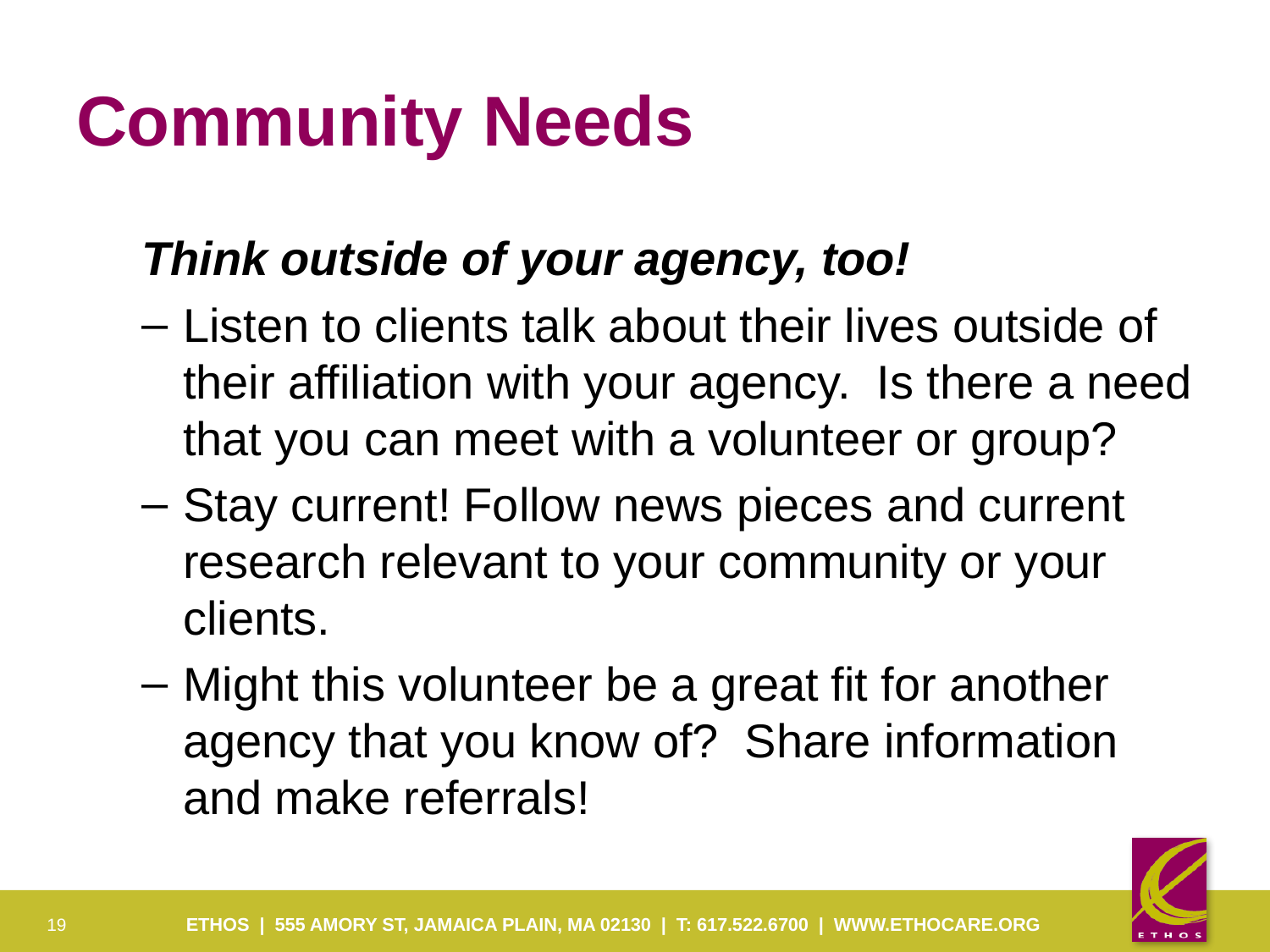

# Community Needs
Think outside of your agency, too!
Listen to clients talk about their lives outside of their affiliation with your agency.  Is there a need that you can meet with a volunteer or group?
Stay current! Follow news pieces and current research relevant to your community or your clients.
Might this volunteer be a great fit for another agency that you know of?  Share information and make referrals!